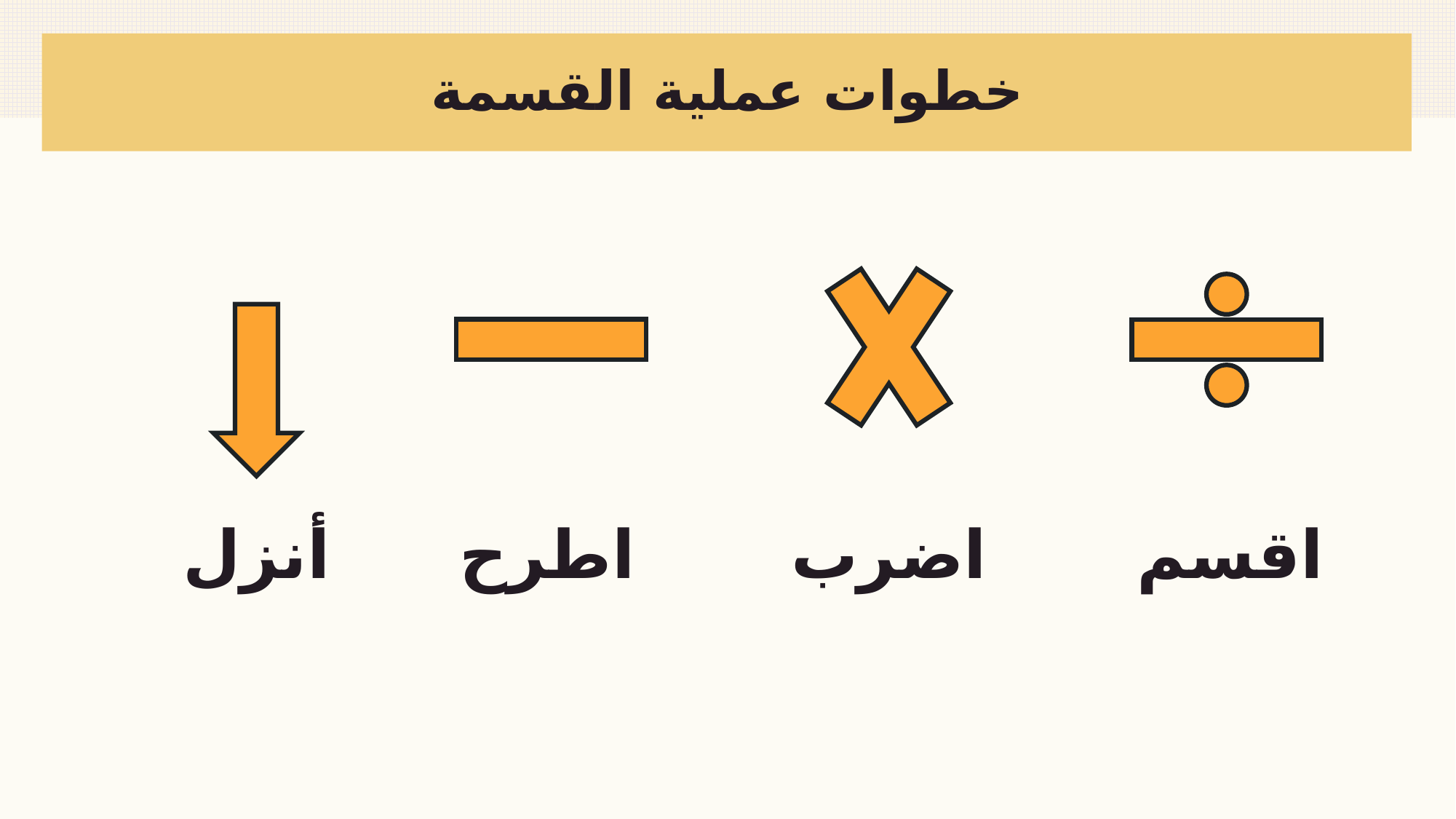

# خطوات عملية القسمة

أنزل
اطرح
اضرب
اقسم